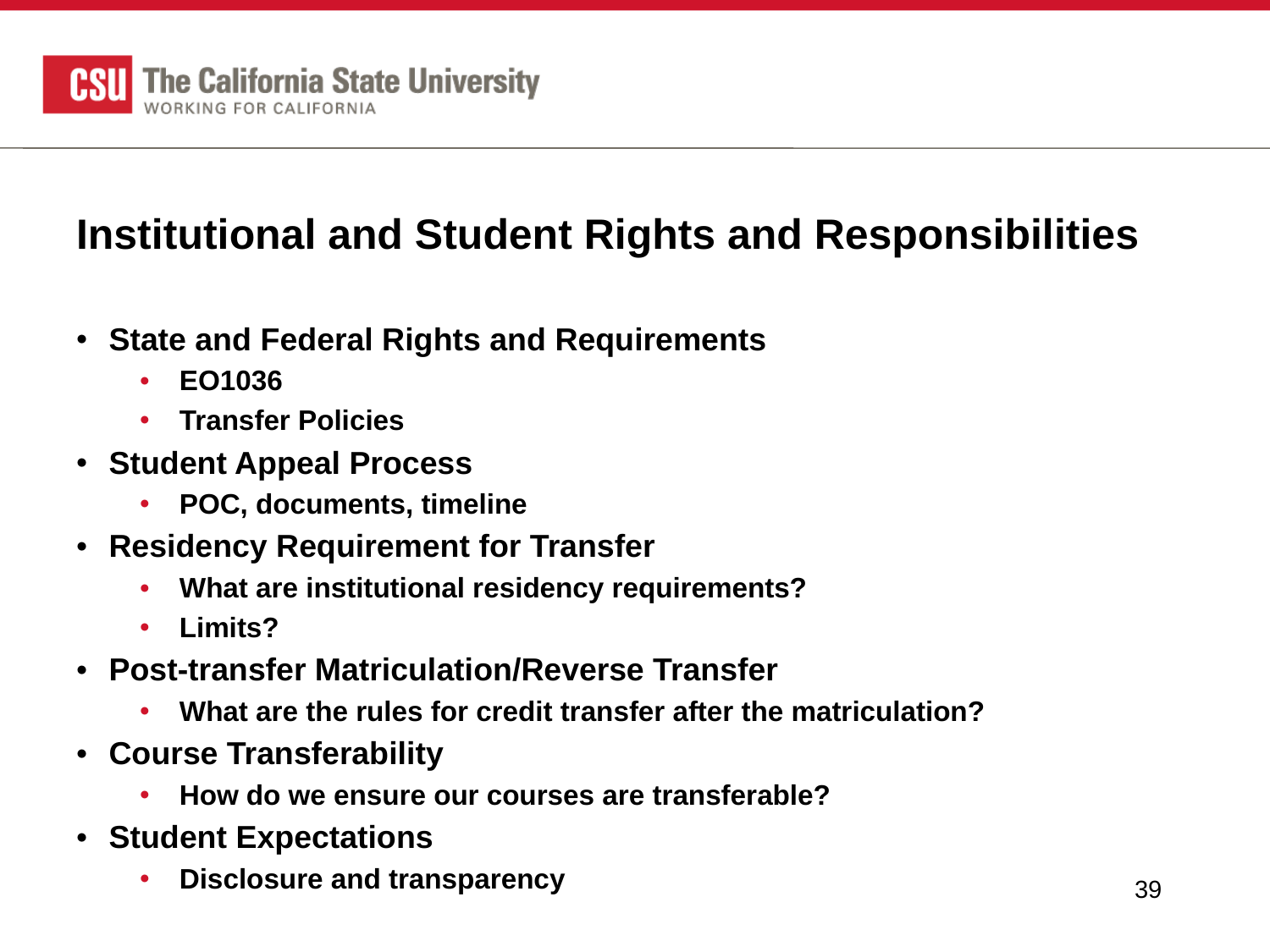

# Institutional and Student Rights and Responsibilities
State and Federal Rights and Requirements
EO1036
Transfer Policies
Student Appeal Process
POC, documents, timeline
Residency Requirement for Transfer
What are institutional residency requirements?
Limits?
Post-transfer Matriculation/Reverse Transfer
What are the rules for credit transfer after the matriculation?
Course Transferability
How do we ensure our courses are transferable?
Student Expectations
Disclosure and transparency

39